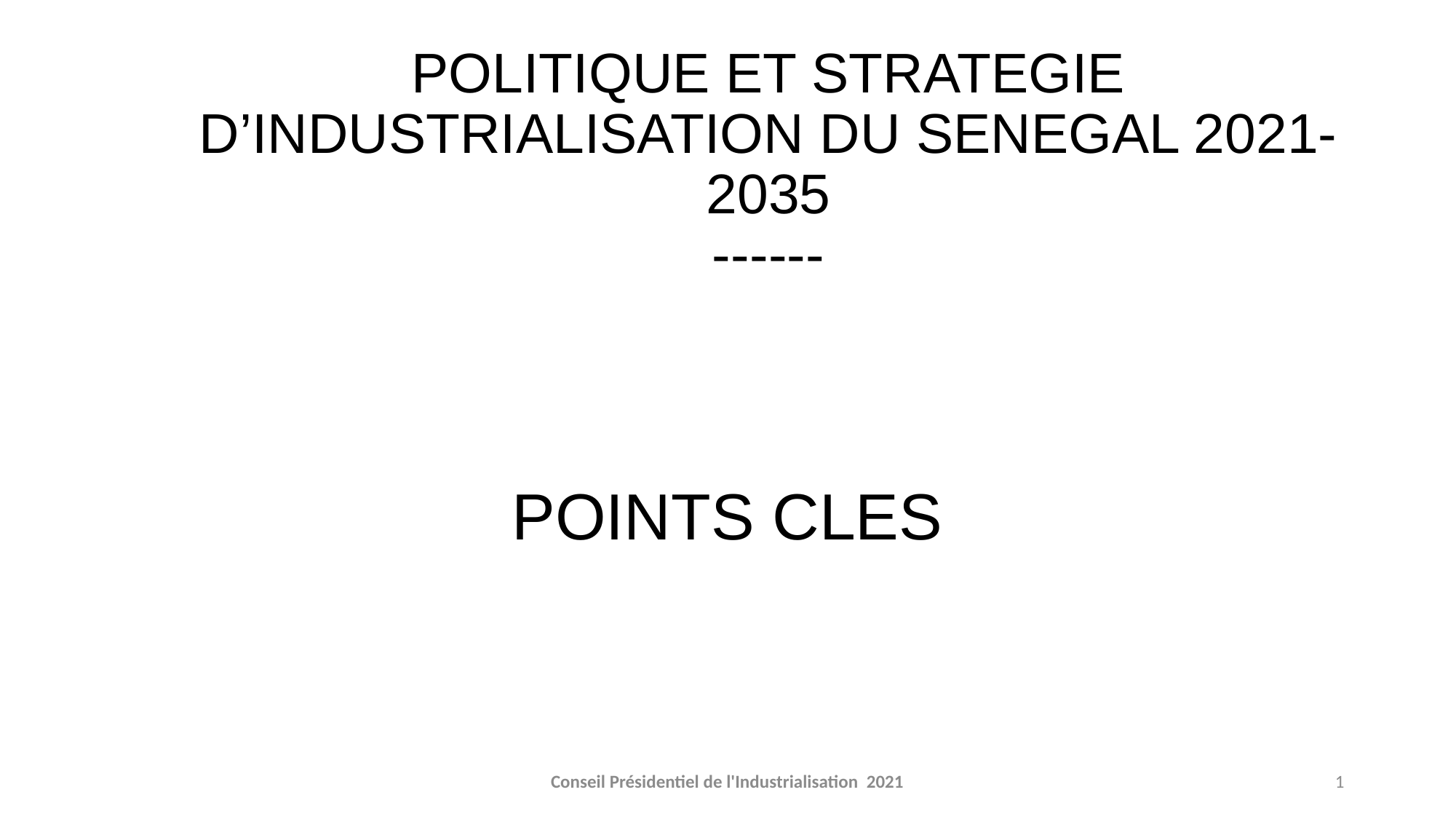

# POLITIQUE ET STRATEGIE D’INDUSTRIALISATION DU SENEGAL 2021-2035 ------
POINTS CLES
Conseil Présidentiel de l'Industrialisation  2021
1